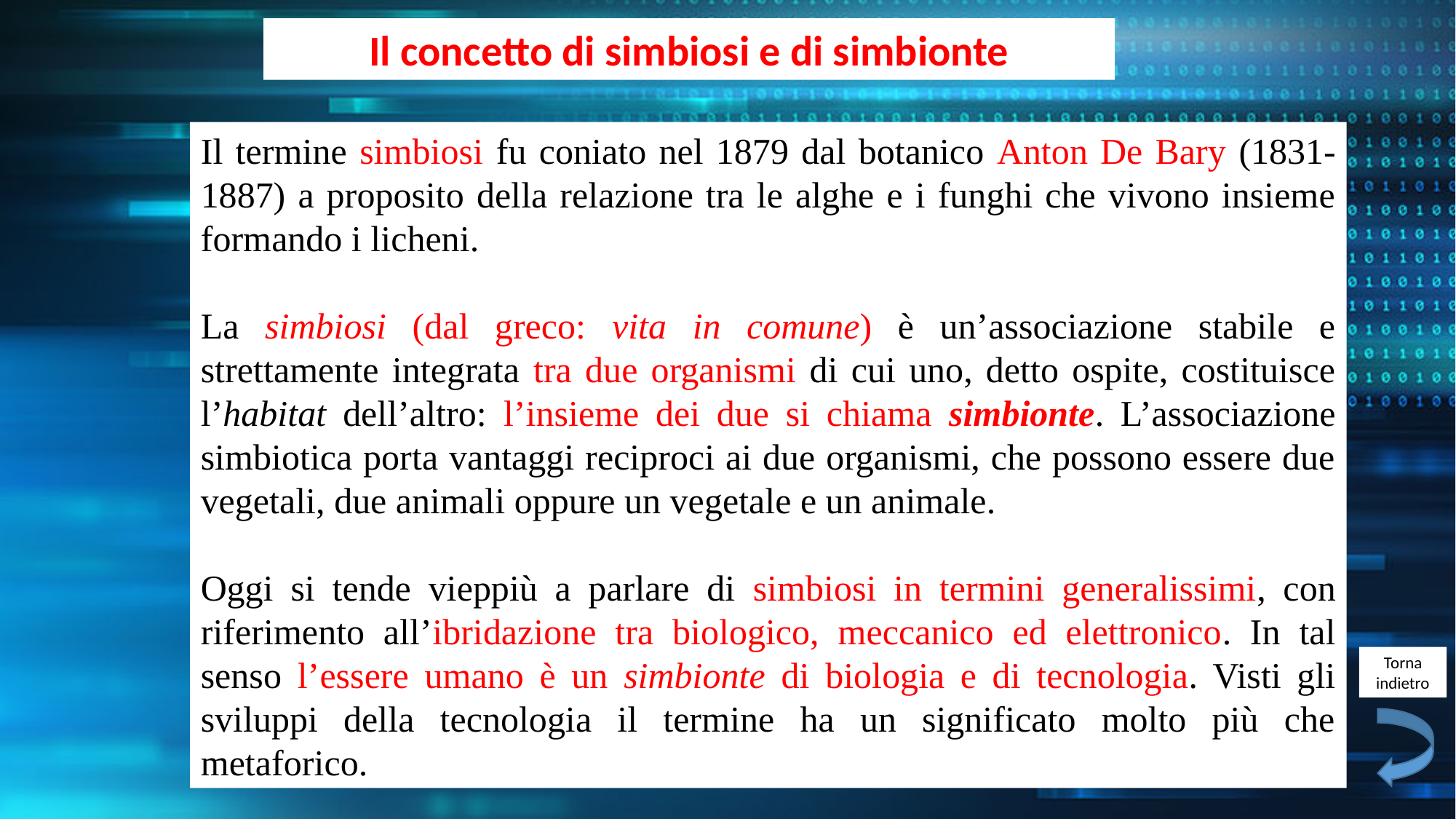

Il concetto di simbiosi e di simbionte
Il termine simbiosi fu coniato nel 1879 dal botanico Anton De Bary (1831-1887) a proposito della relazione tra le alghe e i funghi che vivono insieme formando i licheni.

La simbiosi (dal greco: vita in comune) è un’associazione stabile e strettamente integrata tra due organismi di cui uno, detto ospite, costituisce l’habitat dell’altro: l’insieme dei due si chiama simbionte. L’associazione simbiotica porta vantaggi reciproci ai due organismi, che possono essere due vegetali, due animali oppure un vegetale e un animale.

Oggi si tende vieppiù a parlare di simbiosi in termini generalissimi, con riferimento all’ibridazione tra biologico, meccanico ed elettronico. In tal senso l’essere umano è un simbionte di biologia e di tecnologia. Visti gli sviluppi della tecnologia il termine ha un significato molto più che metaforico.
Torna indietro